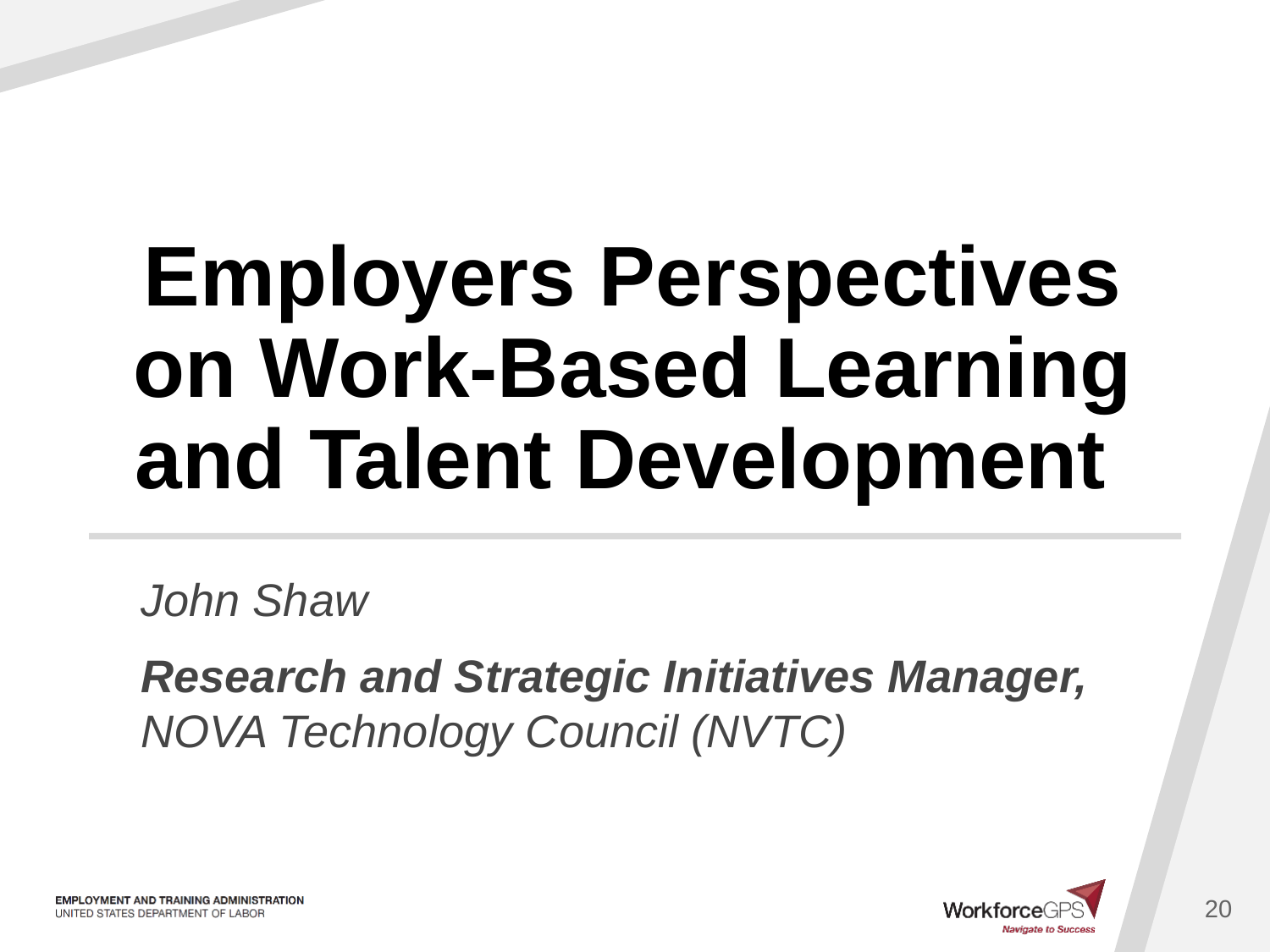

# Employers Perspectives on Work-Based Learning and Talent Development
John Shaw
Research and Strategic Initiatives Manager, NOVA Technology Council (NVTC)

20